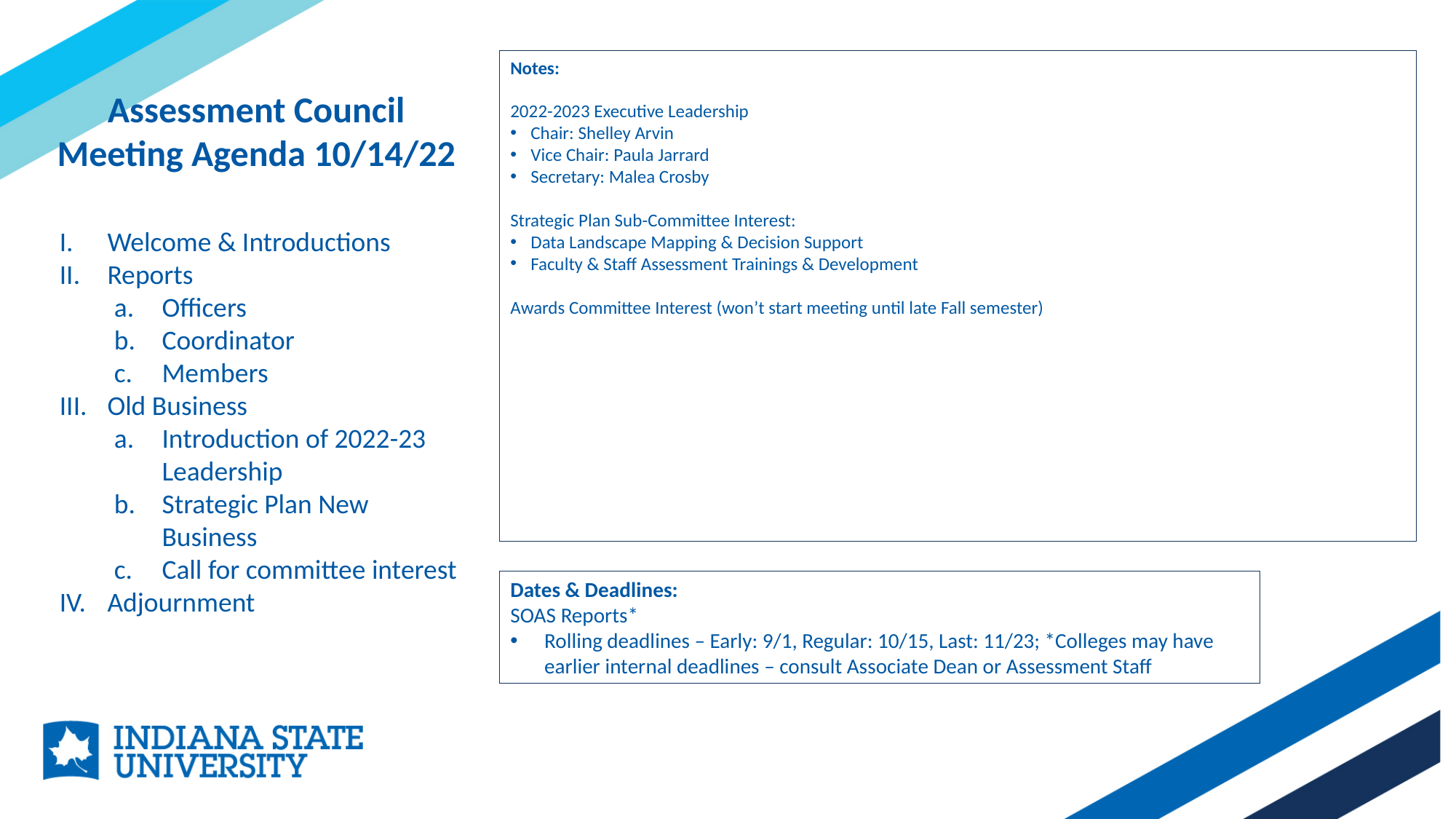

Notes:

2022-2023 Executive Leadership
Chair: Shelley Arvin
Vice Chair: Paula Jarrard
Secretary: Malea Crosby

Strategic Plan Sub-Committee Interest:
Data Landscape Mapping & Decision Support
Faculty & Staff Assessment Trainings & Development

Awards Committee Interest (won’t start meeting until late Fall semester)

Assessment Council
Meeting Agenda 10/14/22
Welcome & Introductions
Reports
Officers
Coordinator
Members
Old Business
Introduction of 2022-23 Leadership
Strategic Plan New Business
Call for committee interest
Adjournment
Dates & Deadlines:
SOAS Reports*
Rolling deadlines – Early: 9/1, Regular: 10/15, Last: 11/23; *Colleges may have earlier internal deadlines – consult Associate Dean or Assessment Staff